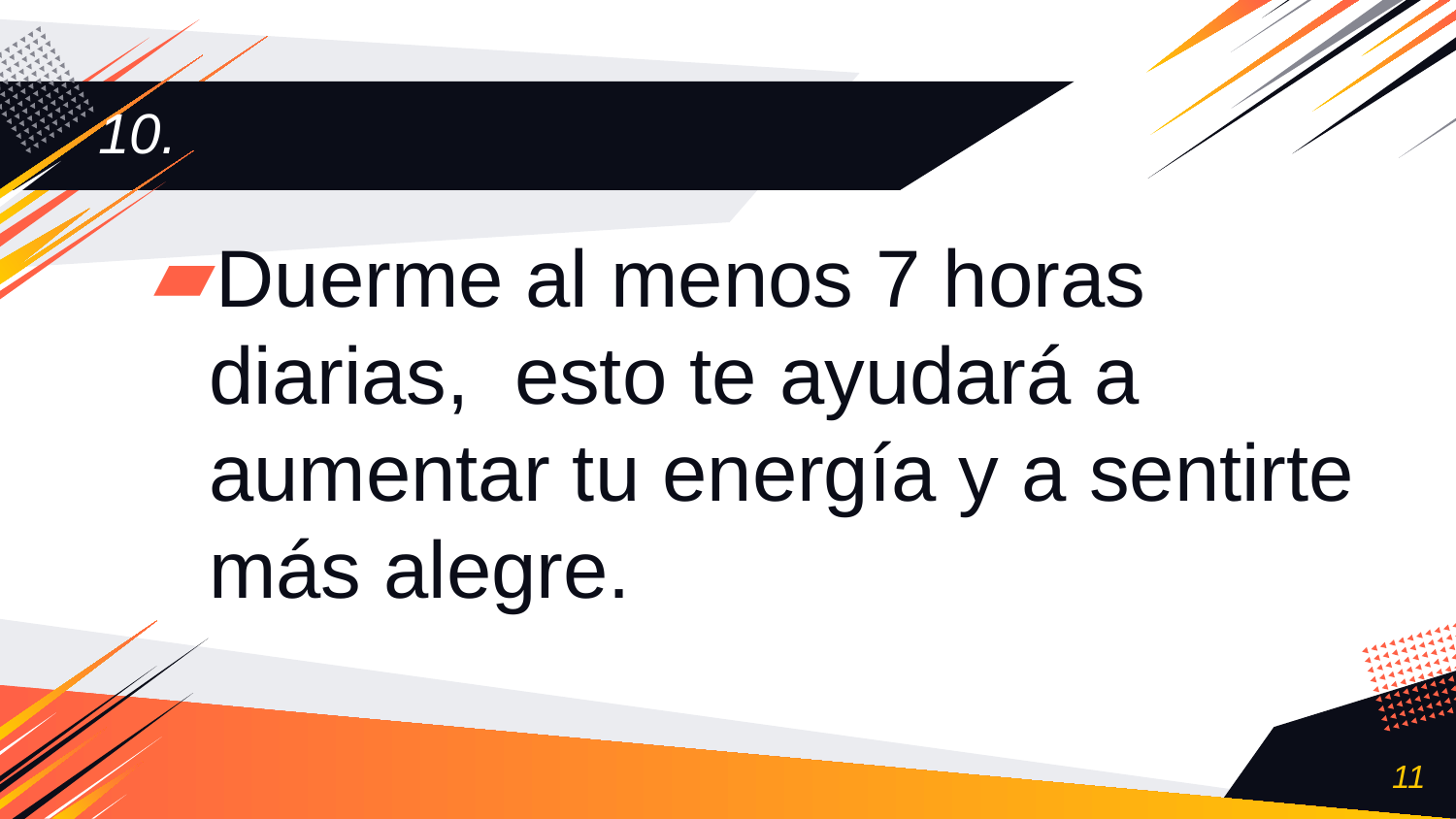

# 10.
Duerme al menos 7 horas diarias,  esto te ayudará a aumentar tu energía y a sentirte más alegre.
11